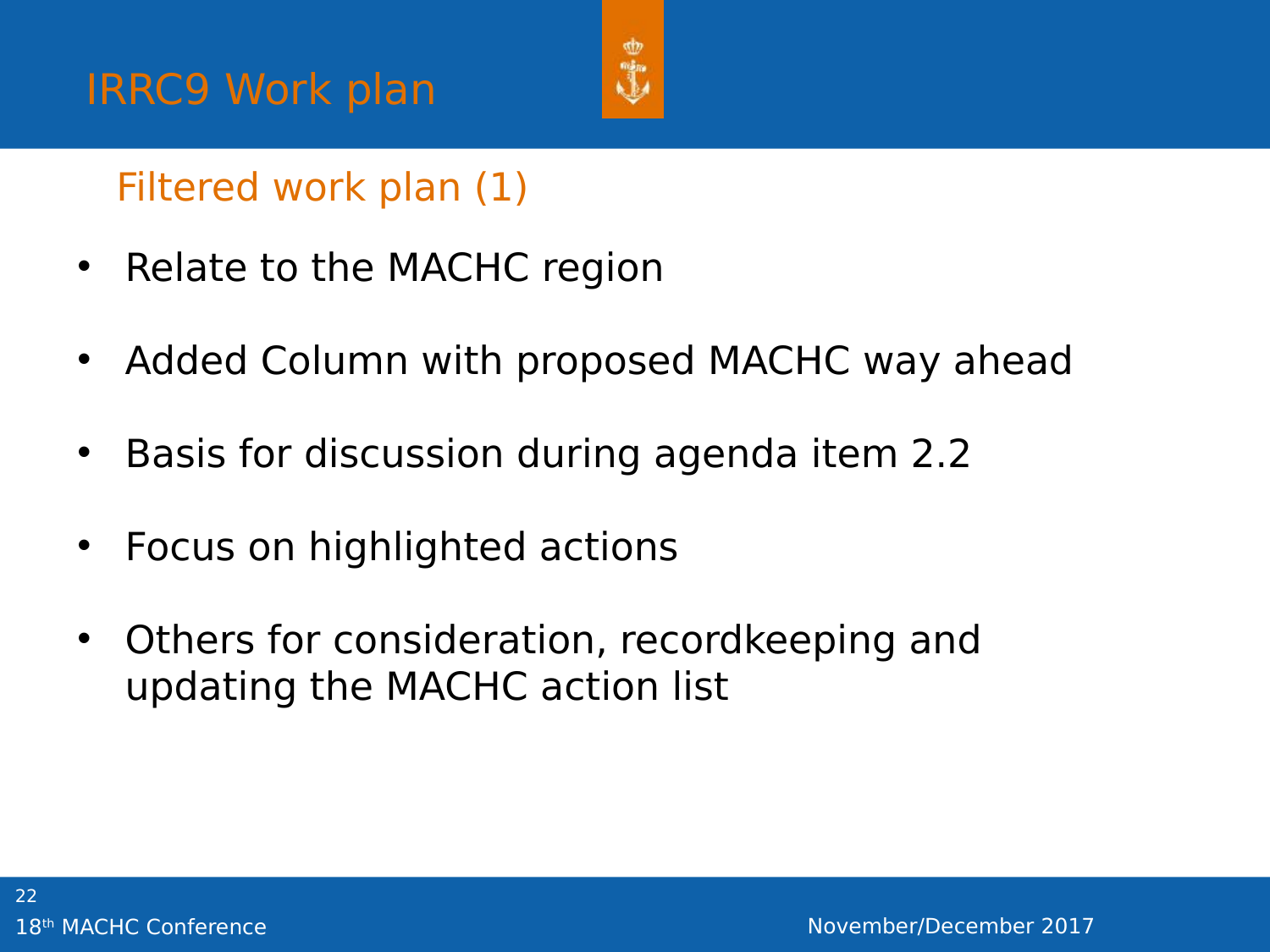

IRRC9 Work plan
Filtered work plan (1)
Relate to the MACHC region

Added Column with proposed MACHC way ahead

Basis for discussion during agenda item 2.2

Focus on highlighted actions

Others for consideration, recordkeeping and updating the MACHC action list